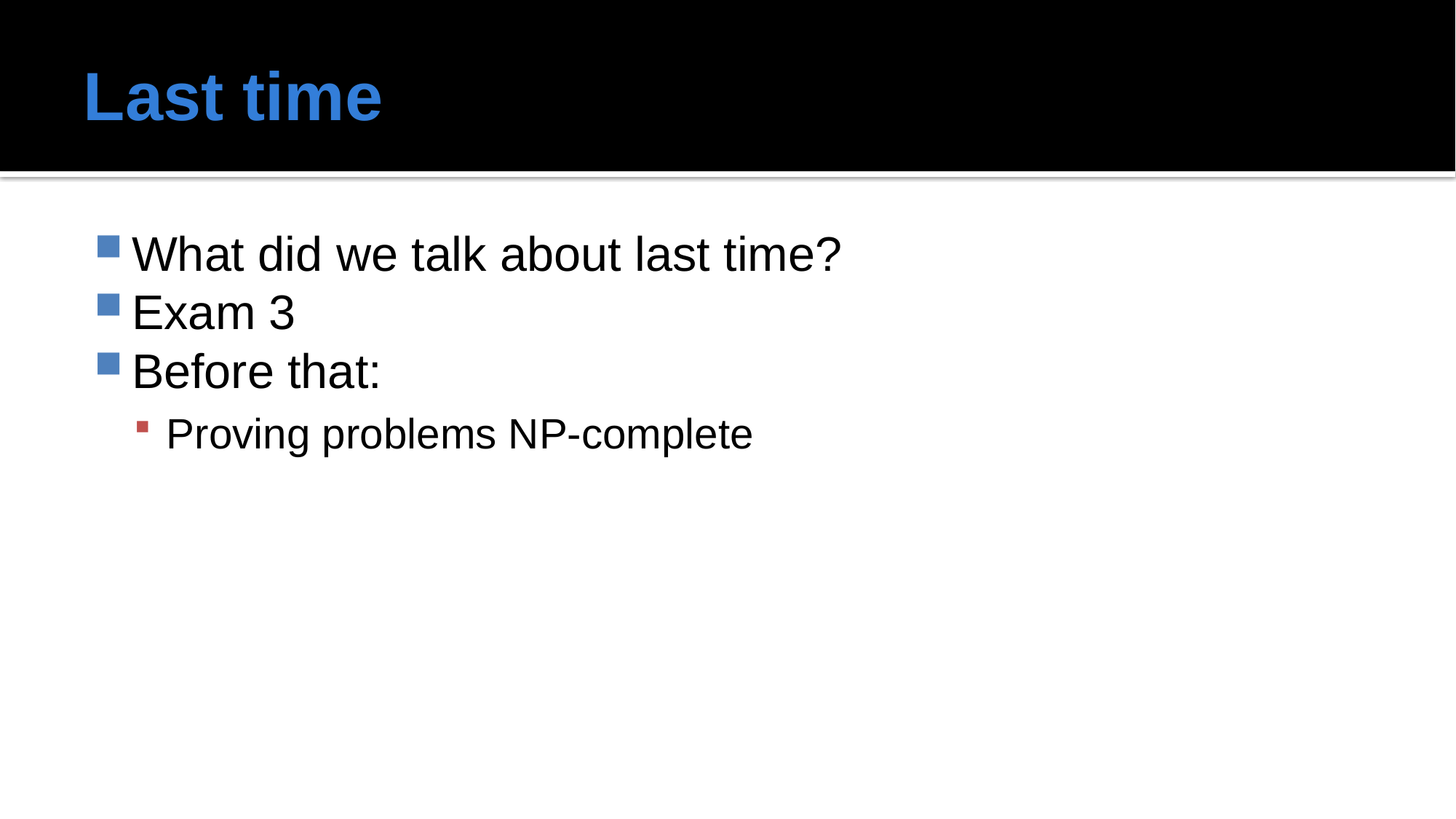

# Last time
What did we talk about last time?
Exam 3
Before that:
Proving problems NP-complete